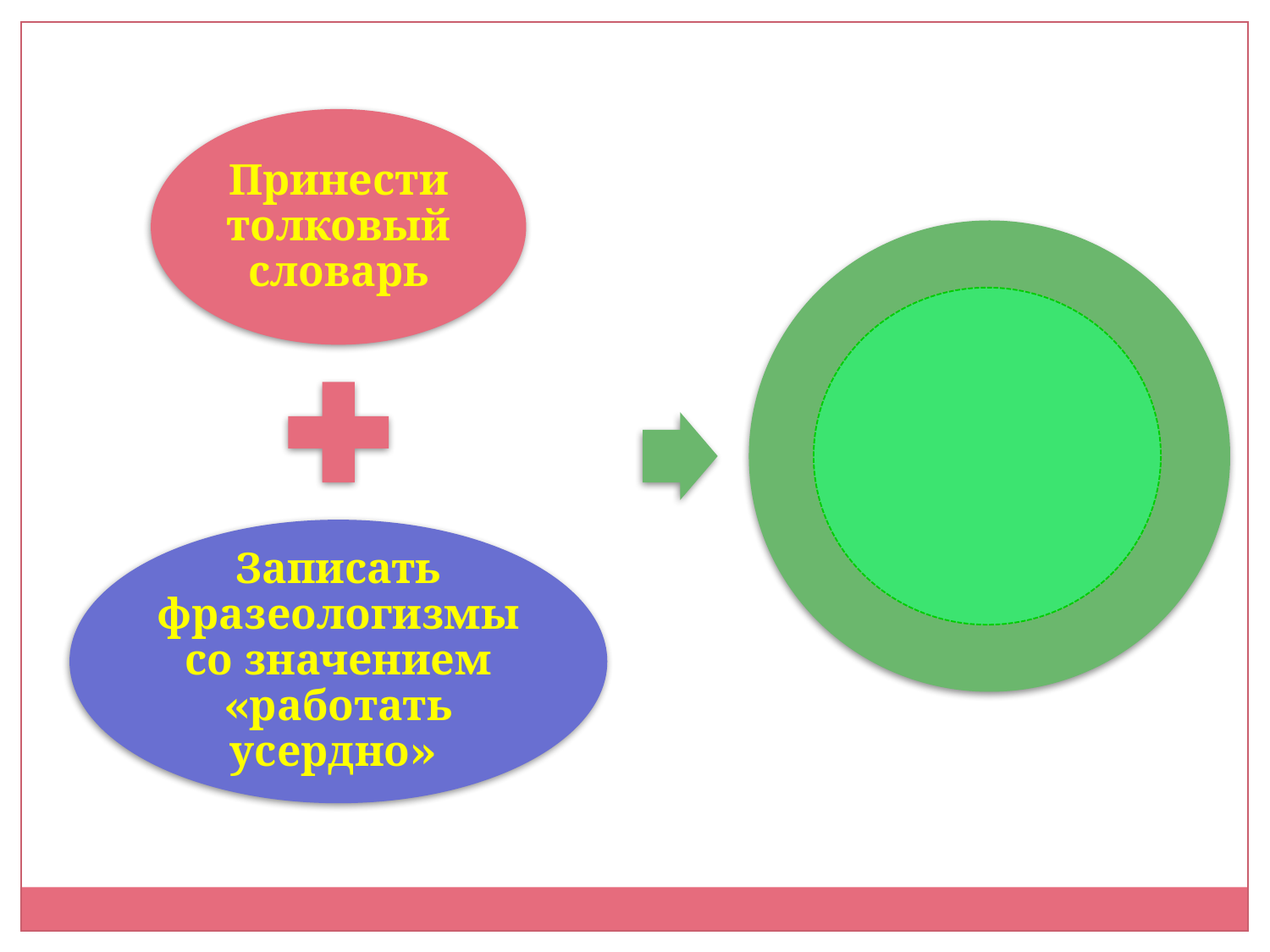

Принести толковый словарь

Записать фразеологизмы со значением «работать усердно»

Домашнее задание